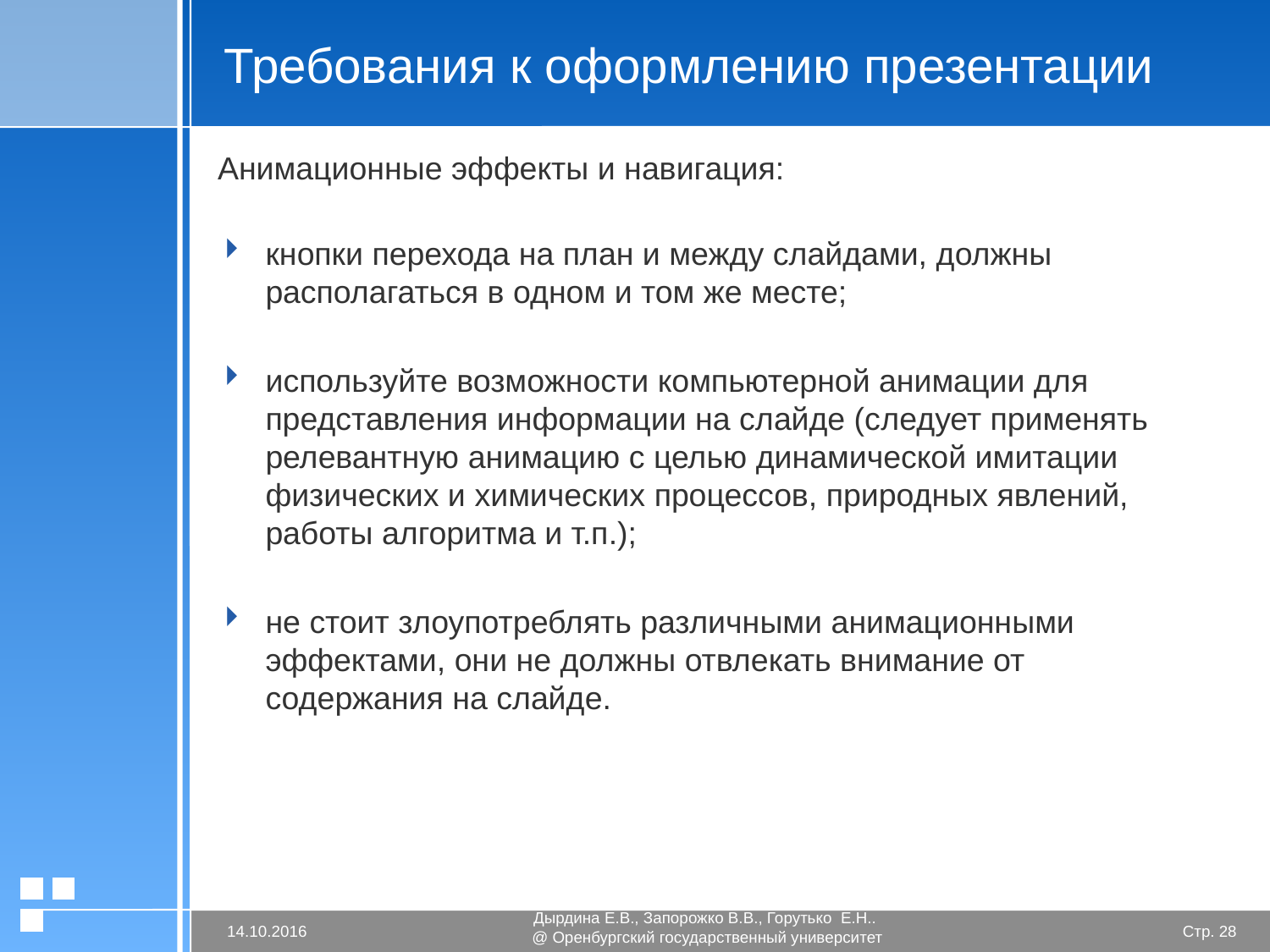

# Требования к оформлению презентации
Анимационные эффекты и навигация:

кнопки перехода на план и между слайдами, должны располагаться в одном и том же месте;

используйте возможности компьютерной анимации для представления информации на слайде (следует применять релевантную анимацию с целью динамической имитации физических и химических процессов, природных явлений, работы алгоритма и т.п.);

не стоит злоупотреблять различными анимационными эффектами, они не должны отвлекать внимание от содержания на слайде.